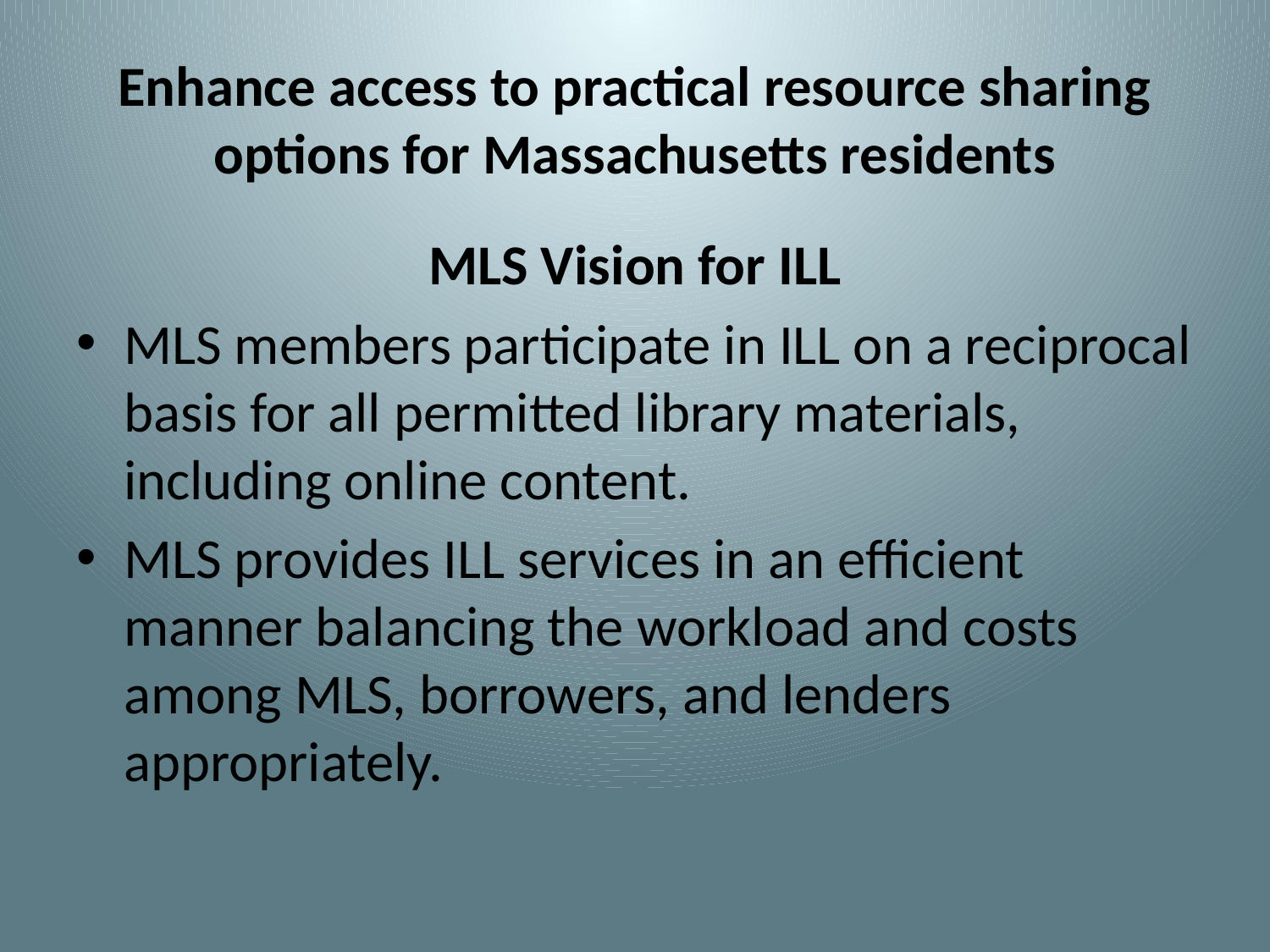

# Enhance access to practical resource sharing options for Massachusetts residents
MLS Vision for ILL
MLS members participate in ILL on a reciprocal basis for all permitted library materials, including online content.
MLS provides ILL services in an efficient manner balancing the workload and costs among MLS, borrowers, and lenders appropriately.